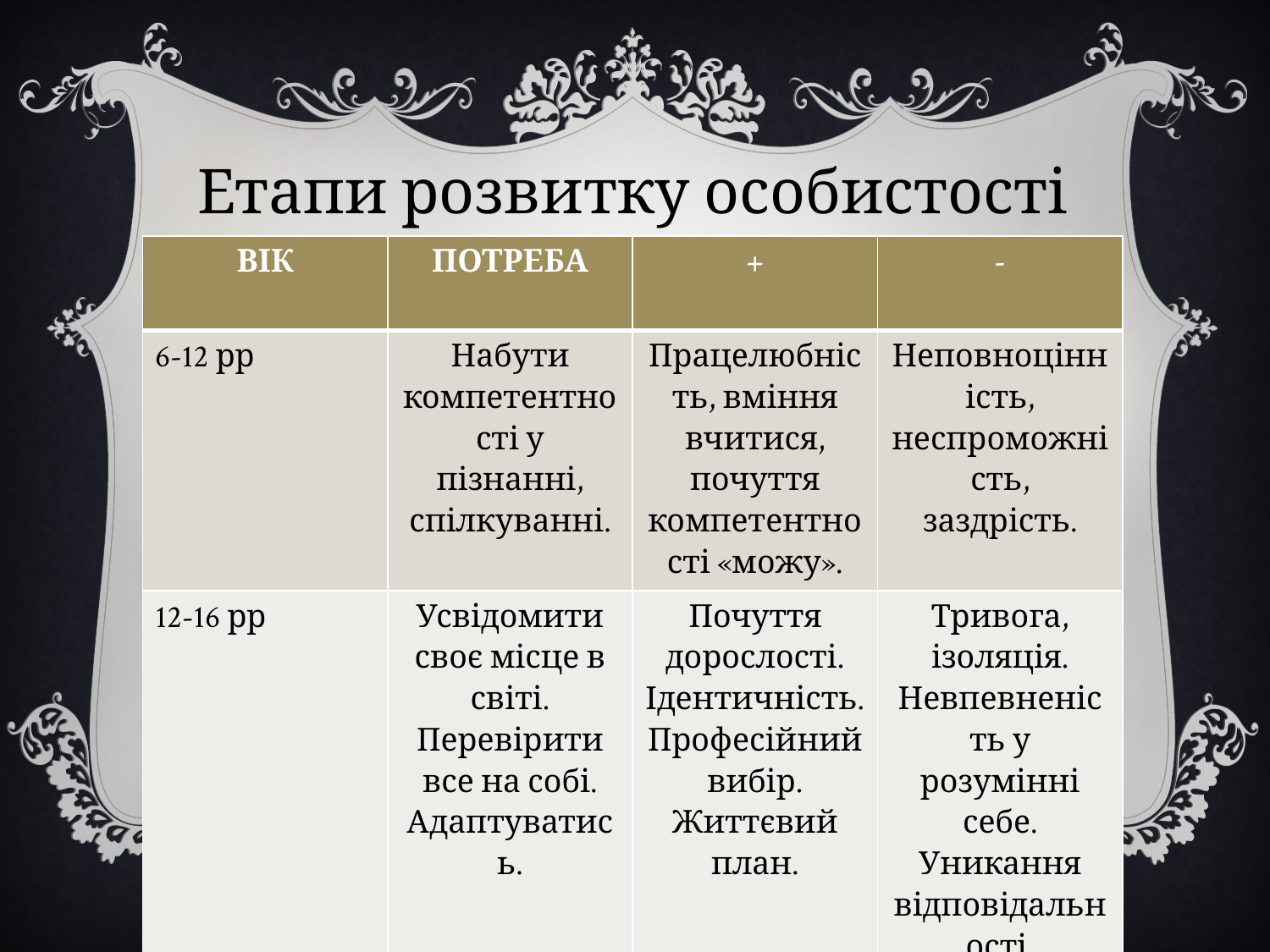

Етапи розвитку особистості
| ВІК | ПОТРЕБА | + | - |
| --- | --- | --- | --- |
| 6-12 рр | Набути компетентності у пізнанні, спілкуванні. | Працелюбність, вміння вчитися, почуття компетентності «можу». | Неповноцінність, неспроможність, заздрість. |
| 12-16 рр | Усвідомити своє місце в світі. Перевірити все на собі. Адаптуватись. | Почуття дорослості. Ідентичність. Професійний вибір. Життєвий план. | Тривога, ізоляція. Невпевненість у розумінні себе. Уникання відповідальності. |